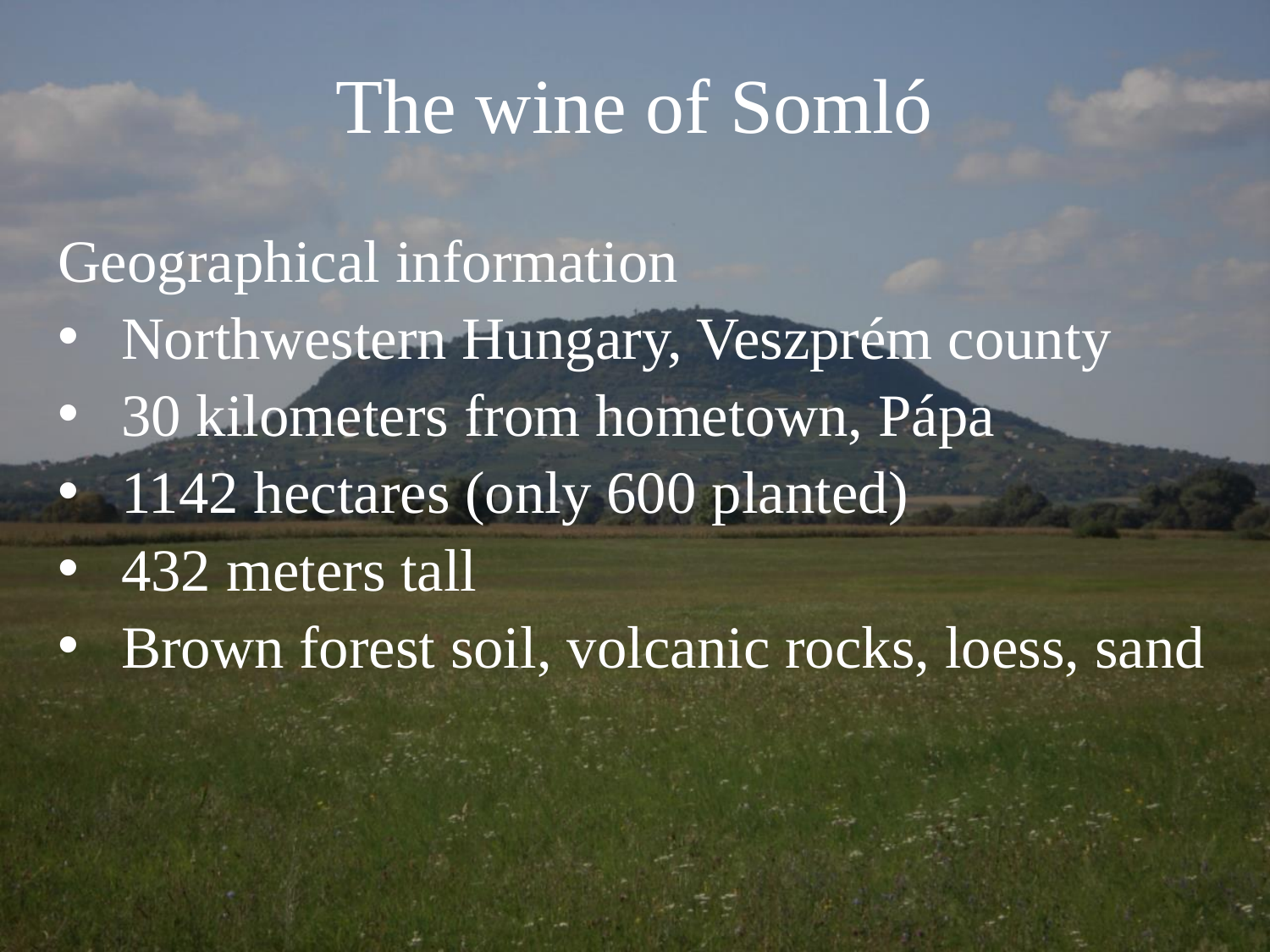

# The wine of Somló
Geographical information
Northwestern Hungary, Veszprém county
30 kilometers from hometown, Pápa
1142 hectares (only 600 planted)
432 meters tall
Brown forest soil, volcanic rocks, loess, sand